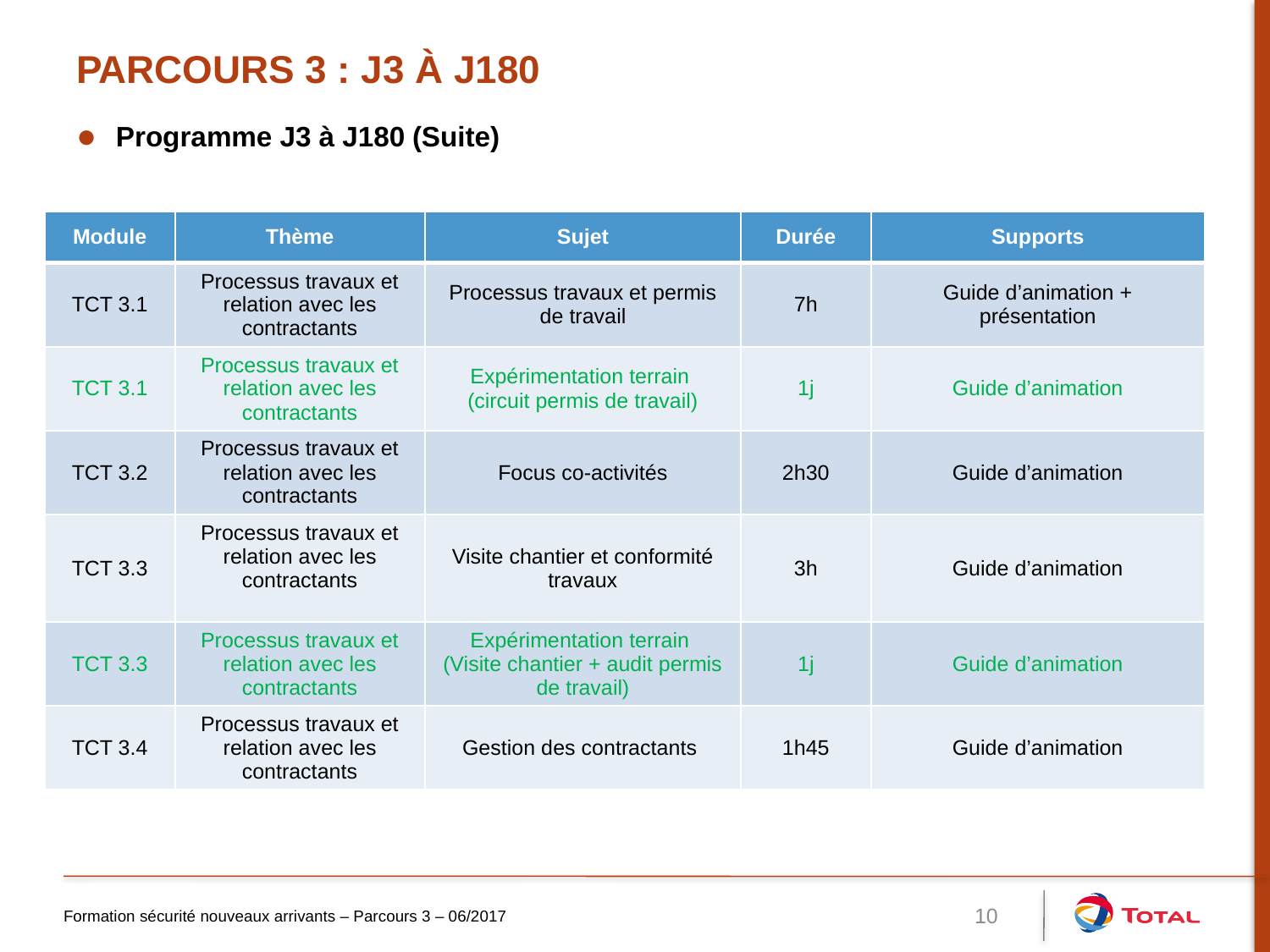

# Parcours 3 : J3 à J180
Programme J3 à J180 (Suite)
| Module | Thème | Sujet | Durée | Supports |
| --- | --- | --- | --- | --- |
| TCT 3.1 | Processus travaux et relation avec les contractants | Processus travaux et permis de travail | 7h | Guide d’animation + présentation |
| TCT 3.1 | Processus travaux et relation avec les contractants | Expérimentation terrain (circuit permis de travail) | 1j | Guide d’animation |
| TCT 3.2 | Processus travaux et relation avec les contractants | Focus co-activités | 2h30 | Guide d’animation |
| TCT 3.3 | Processus travaux et relation avec les contractants | Visite chantier et conformité travaux | 3h | Guide d’animation |
| TCT 3.3 | Processus travaux et relation avec les contractants | Expérimentation terrain (Visite chantier + audit permis de travail) | 1j | Guide d’animation |
| TCT 3.4 | Processus travaux et relation avec les contractants | Gestion des contractants | 1h45 | Guide d’animation |
Formation sécurité nouveaux arrivants – Parcours 3 – 06/2017
10